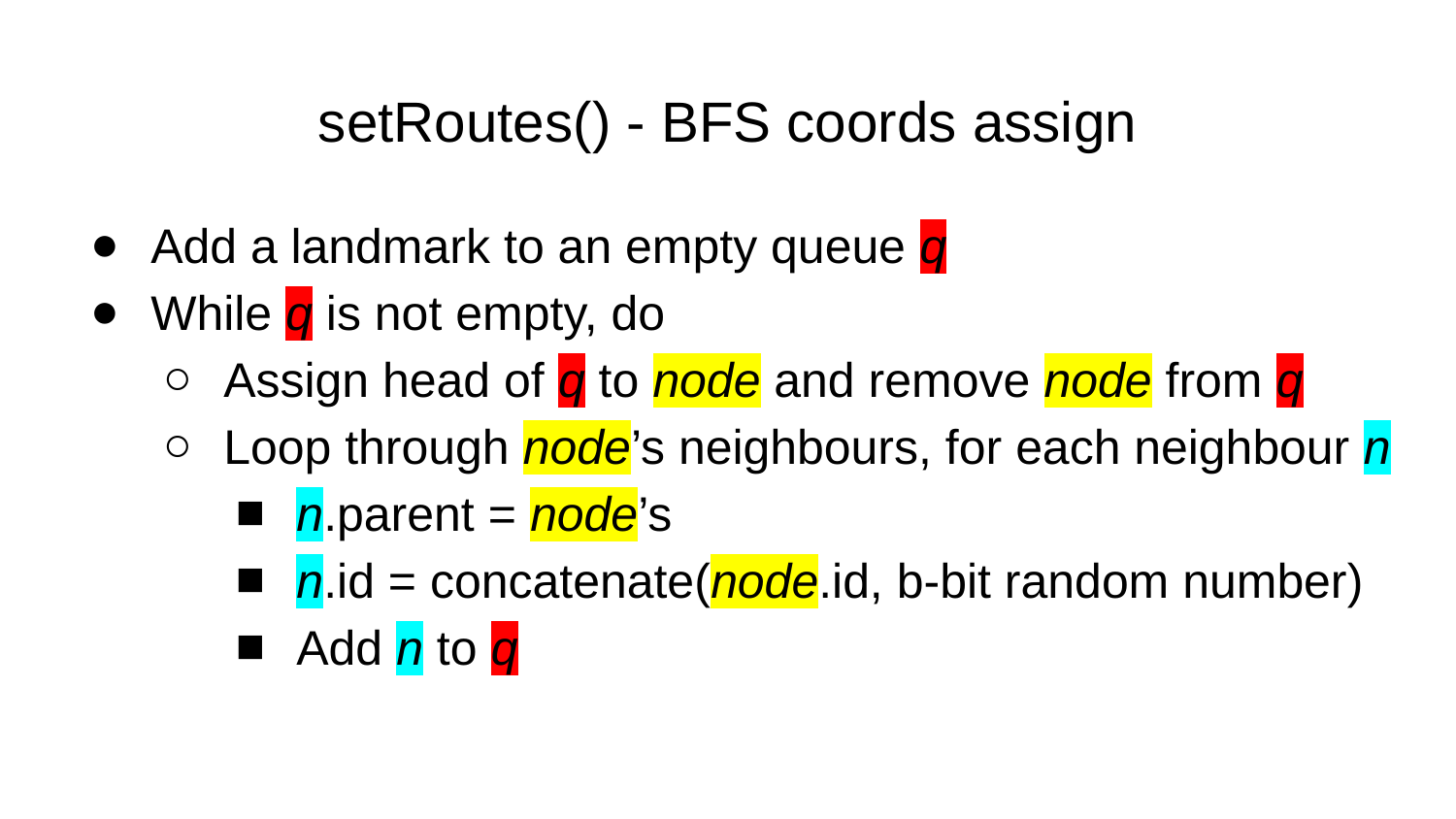

# setRoutes() - BFS coords assign
Add a landmark to an empty queue q
While q is not empty, do
Assign head of q to node and remove node from q
Loop through node’s neighbours, for each neighbour n
n.parent = node’s
n.id = concatenate(node.id, b-bit random number)
Add n to q